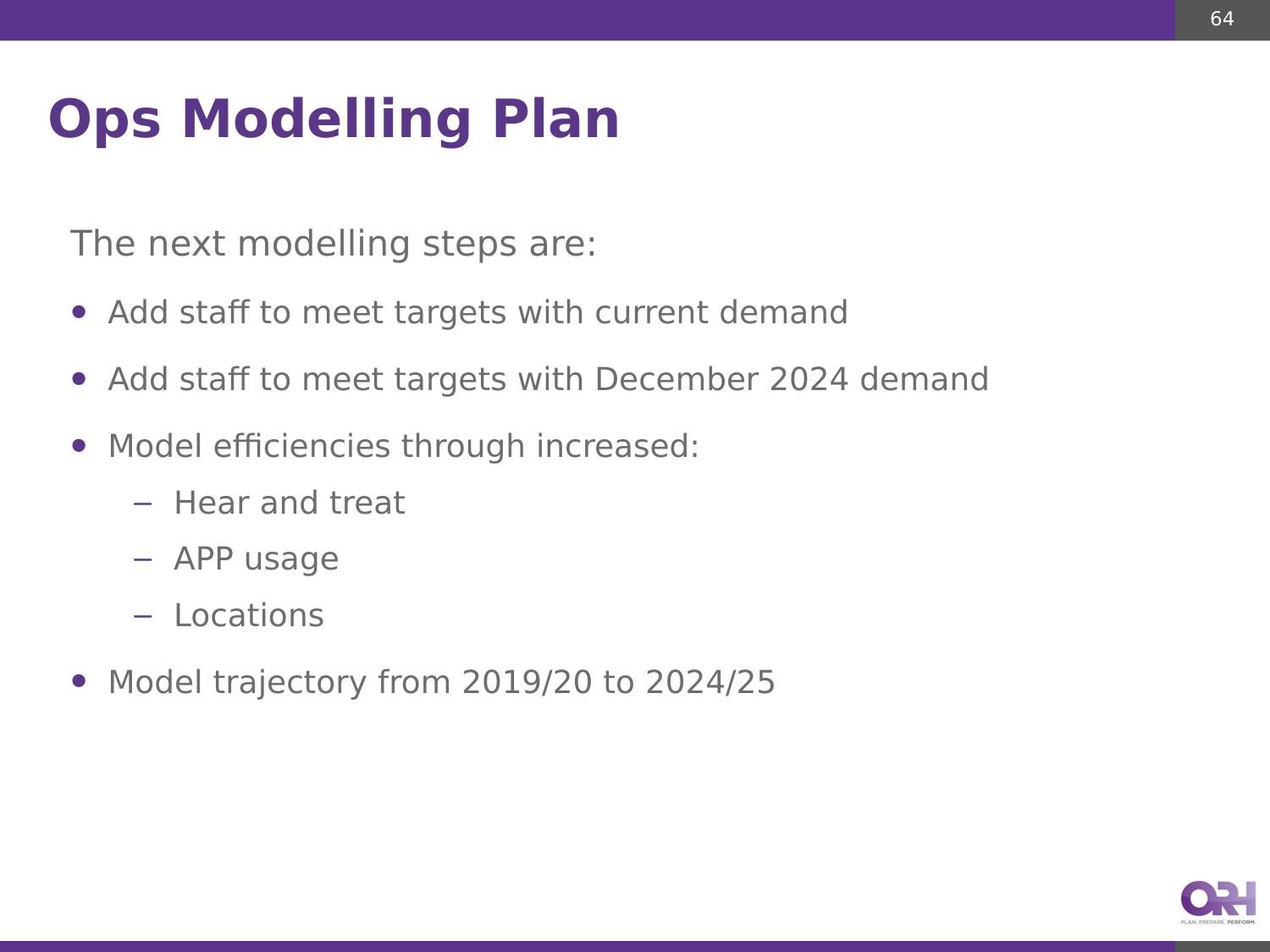

64
# Ops Modelling Plan
The next modelling steps are:
Add staff to meet targets with current demand
Add staff to meet targets with December 2024 demand
Model efficiencies through increased:
Hear and treat
APP usage
Locations
Model trajectory from 2019/20 to 2024/25